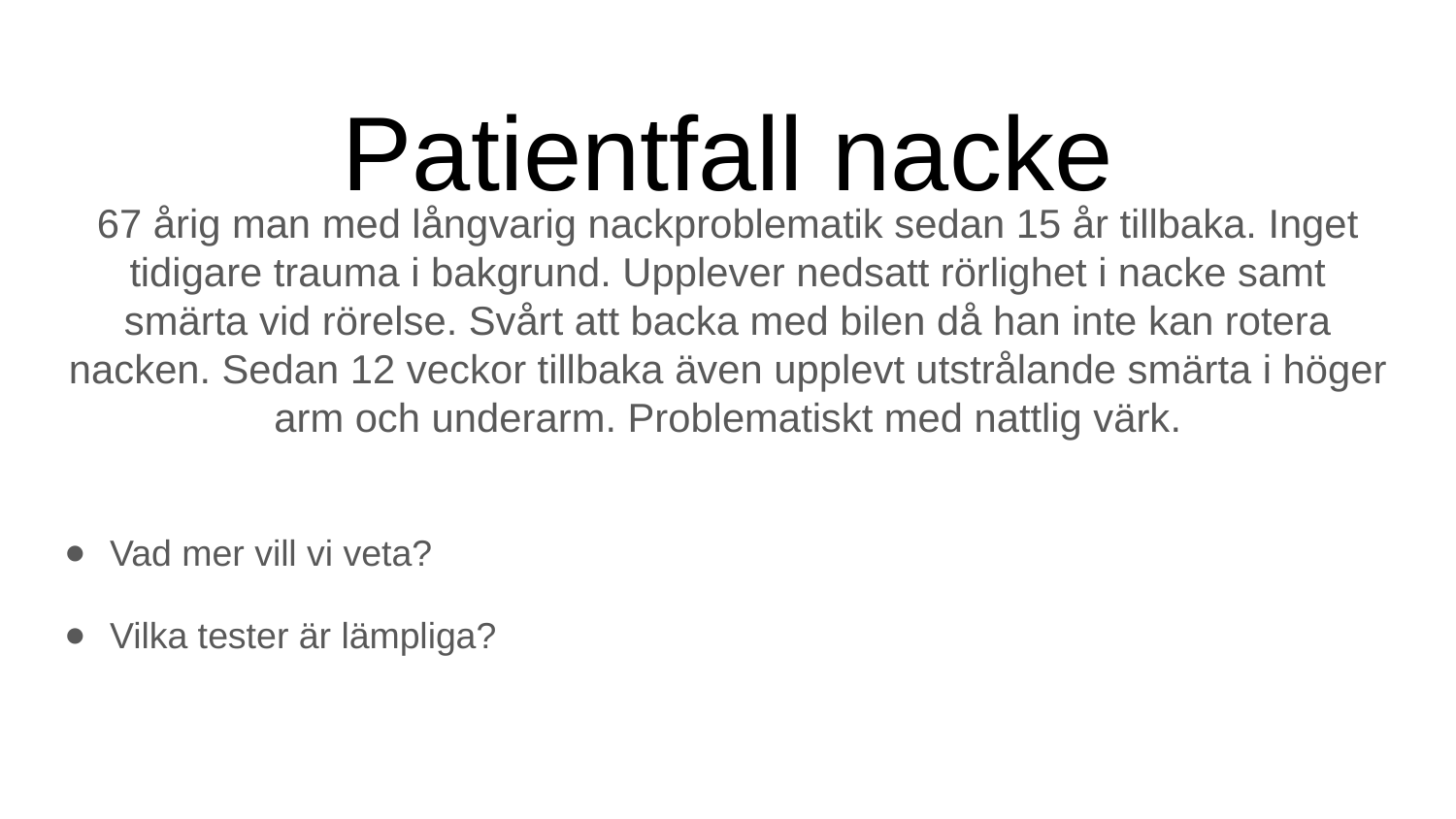

# Patientfall nacke

67 årig man med långvarig nackproblematik sedan 15 år tillbaka. Inget tidigare trauma i bakgrund. Upplever nedsatt rörlighet i nacke samt smärta vid rörelse. Svårt att backa med bilen då han inte kan rotera nacken. Sedan 12 veckor tillbaka även upplevt utstrålande smärta i höger arm och underarm. Problematiskt med nattlig värk.

Vad mer vill vi veta?
Vilka tester är lämpliga?